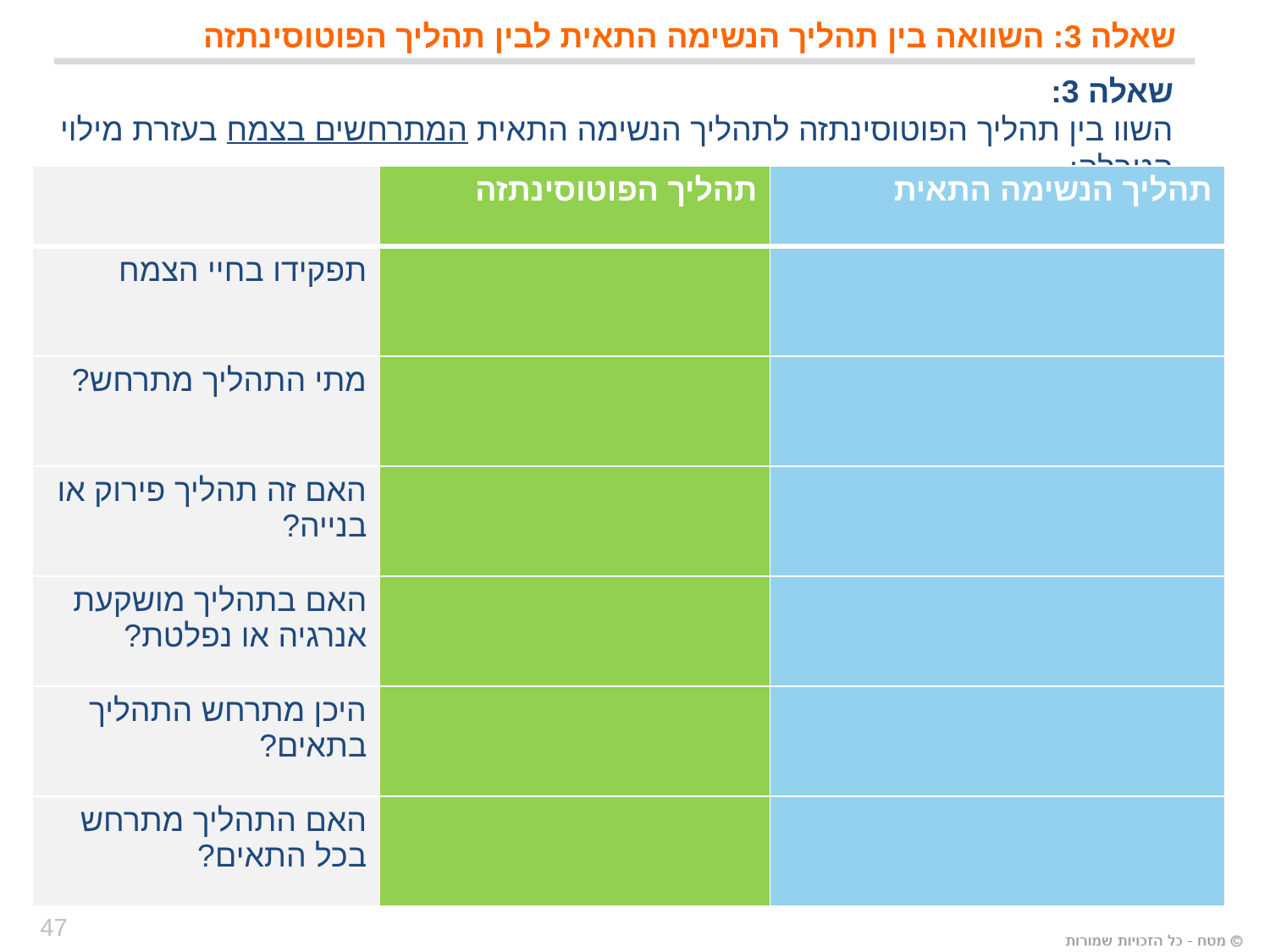

# שאלה 3: השוואה בין תהליך הנשימה התאית לבין תהליך הפוטוסינתזה

שאלה 3:
השוו בין תהליך הפוטוסינתזה לתהליך הנשימה התאית המתרחשים בצמח בעזרת מילוי הטבלה:

|  | תהליך הפוטוסינתזה | תהליך הנשימה התאית |
| --- | --- | --- |
| תפקידו בחיי הצמח |  |  |
| מתי התהליך מתרחש? |  |  |
| האם זה תהליך פירוק או בנייה? |  |  |
| האם בתהליך מושקעת אנרגיה או נפלטת? |  |  |
| היכן מתרחש התהליך בתאים? |  |  |
| האם התהליך מתרחש בכל התאים? |  |  |
47